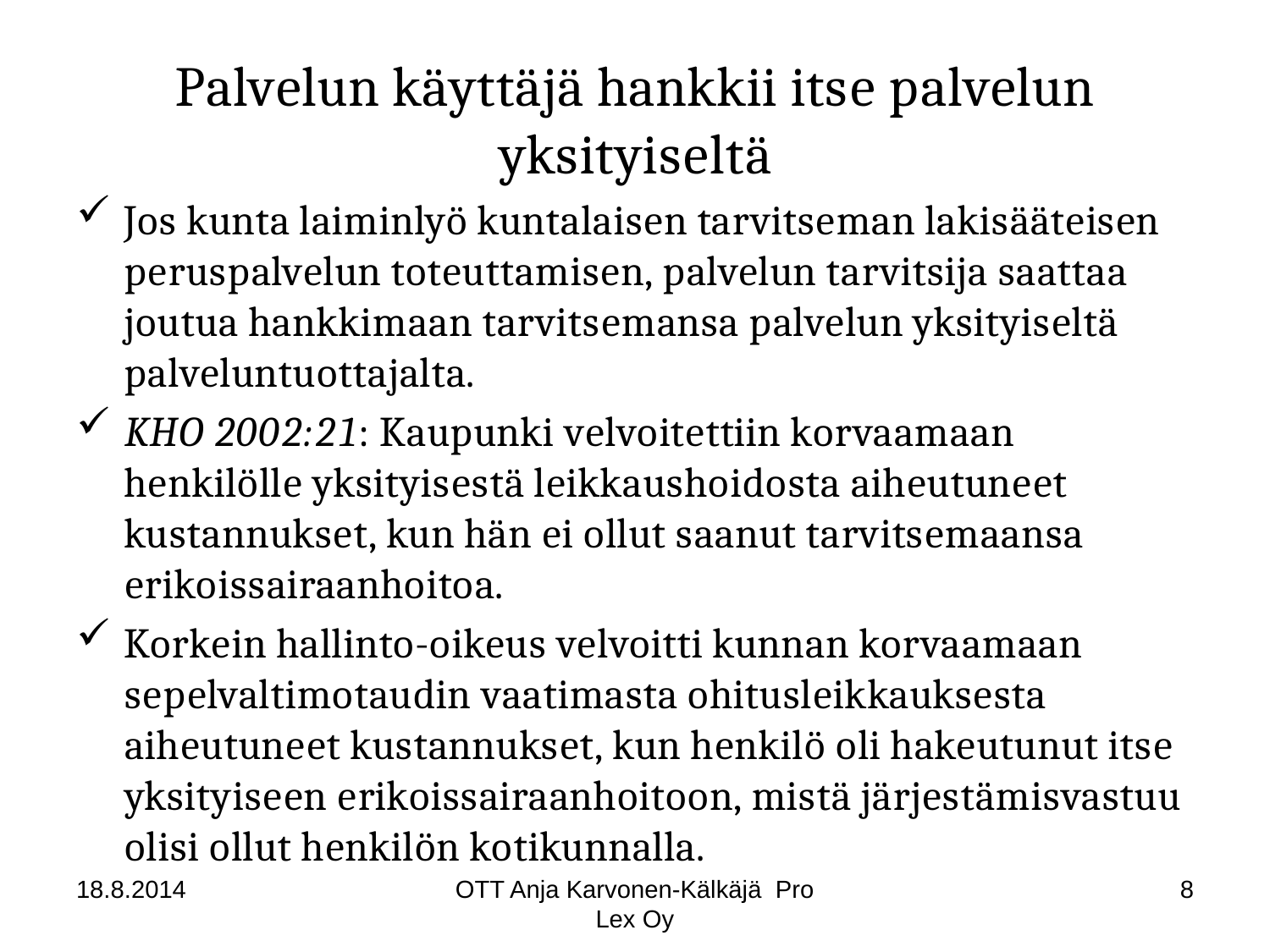

# Palvelun käyttäjä hankkii itse palvelun yksityiseltä
Jos kunta laiminlyö kuntalaisen tarvitseman lakisääteisen peruspalvelun toteuttamisen, palvelun tarvitsija saattaa joutua hankkimaan tarvitsemansa palvelun yksityiseltä palveluntuottajalta.
KHO 2002:21: Kaupunki velvoitettiin korvaamaan henkilölle yksityisestä leikkaushoidosta aiheutuneet kustannukset, kun hän ei ollut saanut tarvitsemaansa erikoissairaanhoitoa.
Korkein hallinto-oikeus velvoitti kunnan korvaamaan sepelvaltimotaudin vaatimasta ohitusleikkauksesta aiheutuneet kustannukset, kun henkilö oli hakeutunut itse yksityiseen erikoissairaanhoitoon, mistä järjestämisvastuu olisi ollut henkilön kotikunnalla.

18.8.2014
OTT Anja Karvonen-Kälkäjä  Pro Lex Oy
8